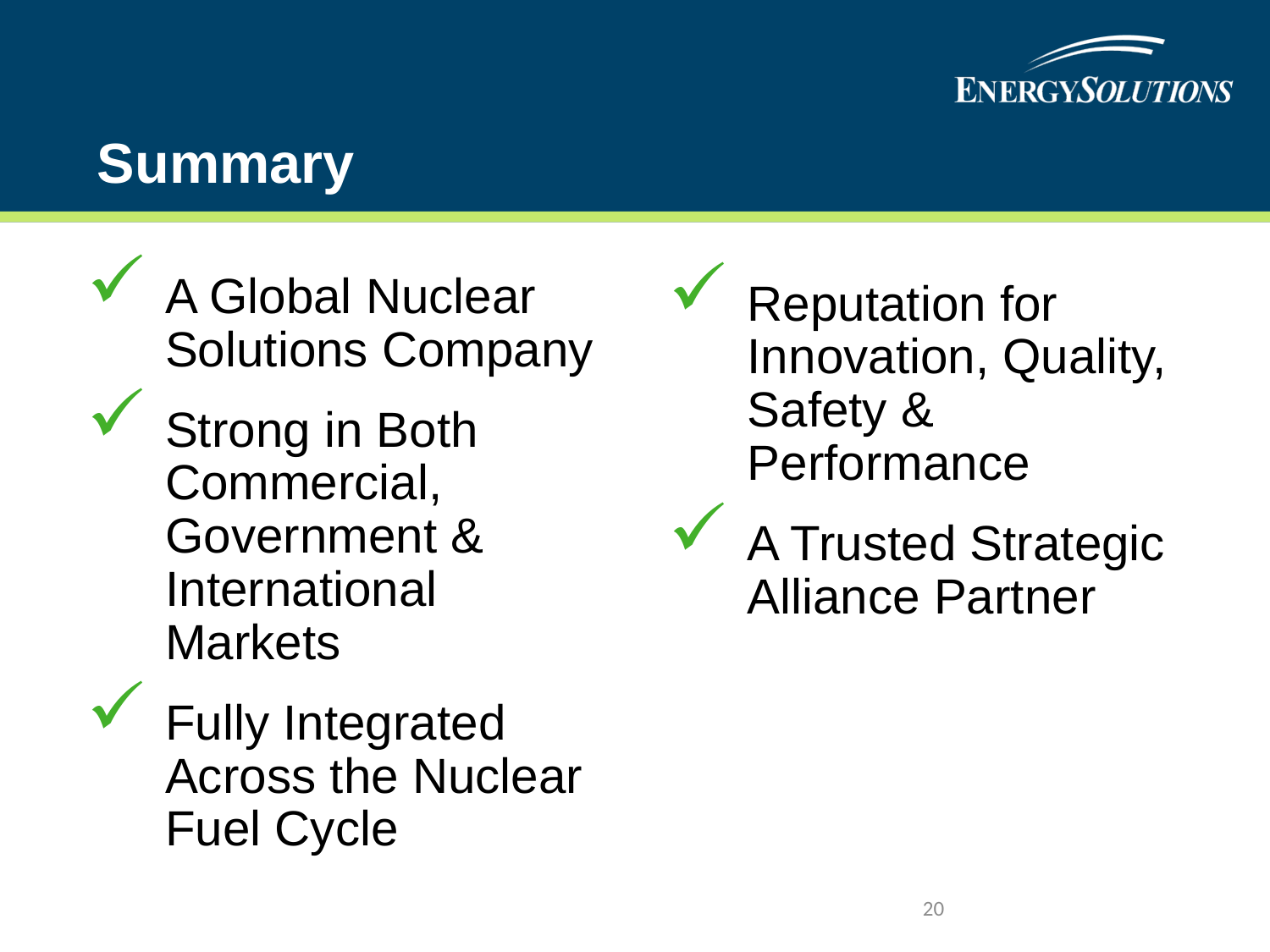

# Summary
A Global Nuclear Solutions Company
Strong in Both Commercial, Government & International Markets
Fully Integrated Across the Nuclear Fuel Cycle
Reputation for Innovation, Quality, Safety & Performance
A Trusted Strategic Alliance Partner
20